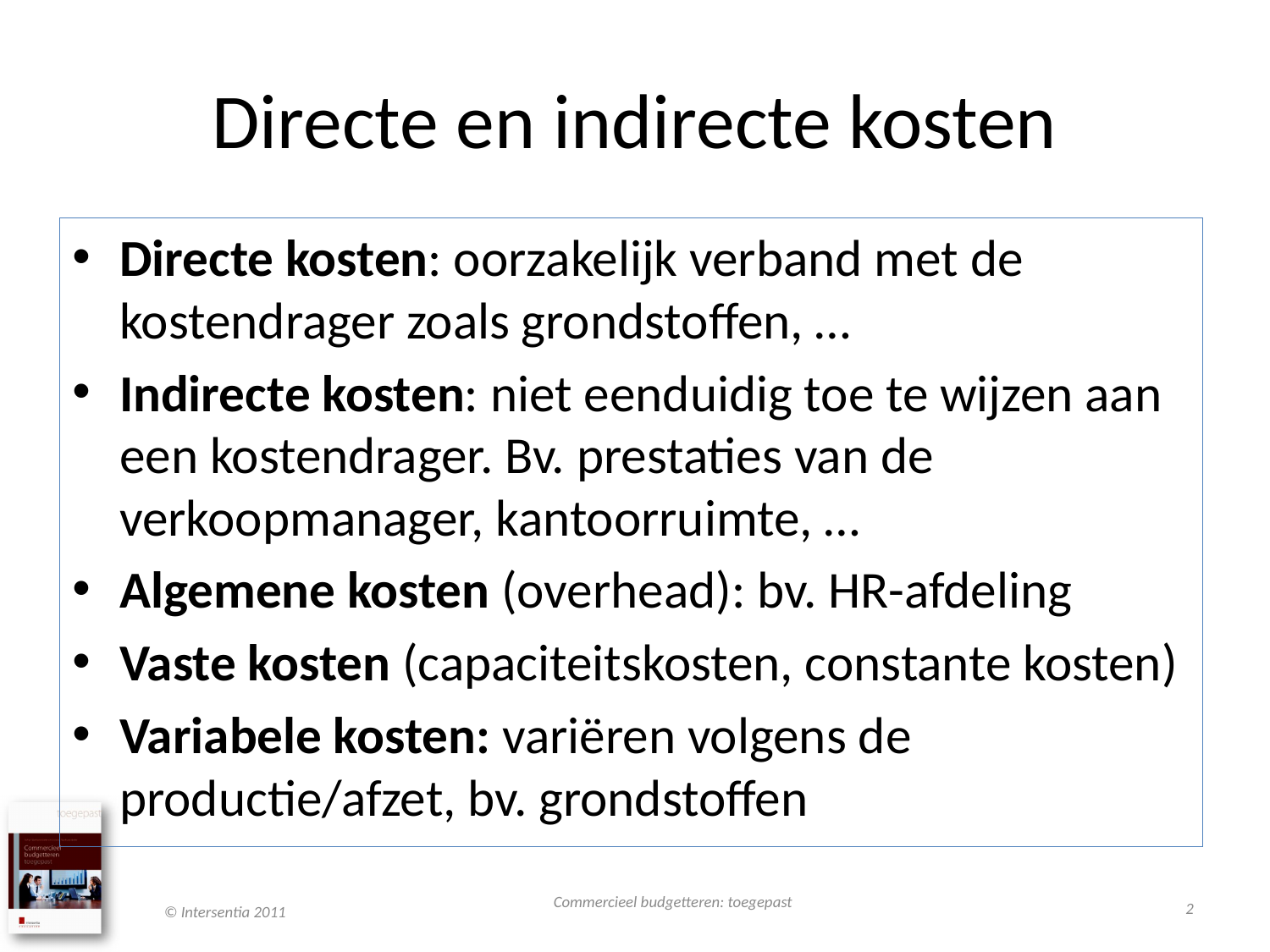

# Directe en indirecte kosten
Directe kosten: oorzakelijk verband met de kostendrager zoals grondstoffen, …
Indirecte kosten: niet eenduidig toe te wijzen aan een kostendrager. Bv. prestaties van de verkoopmanager, kantoorruimte, …
Algemene kosten (overhead): bv. HR-afdeling
Vaste kosten (capaciteitskosten, constante kosten)
Variabele kosten: variëren volgens de productie/afzet, bv. grondstoffen
Commercieel budgetteren: toegepast
2
© Intersentia 2011